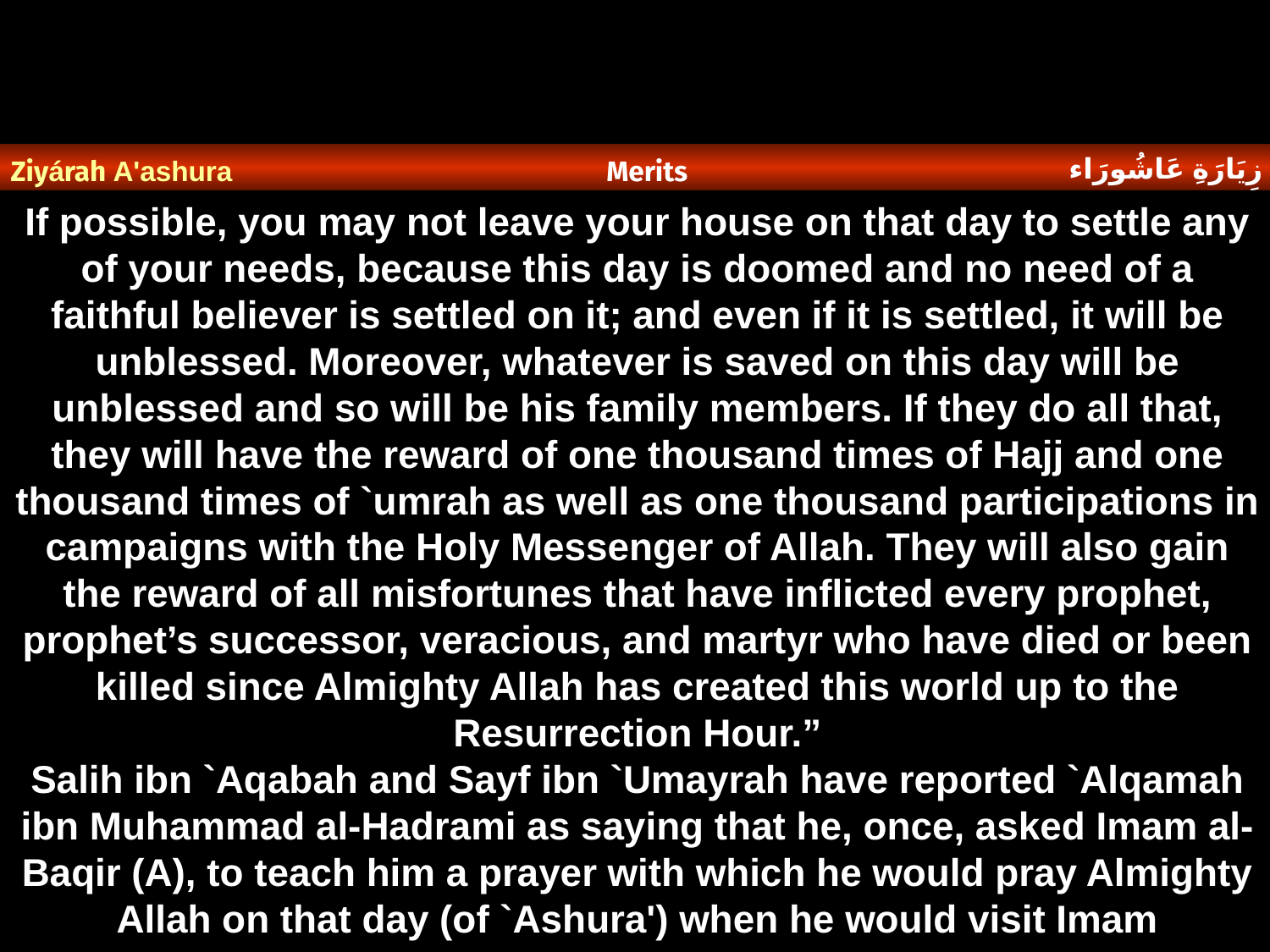

زِيَارَةِ عَاشُورَاء
Ziyárah A'ashura
Merits
If possible, you may not leave your house on that day to settle any of your needs, because this day is doomed and no need of a faithful believer is settled on it; and even if it is settled, it will be unblessed. Moreover, whatever is saved on this day will be unblessed and so will be his family members. If they do all that, they will have the reward of one thousand times of Hajj and one thousand times of `umrah as well as one thousand participations in campaigns with the Holy Messenger of Allah. They will also gain the reward of all misfortunes that have inflicted every prophet, prophet’s successor, veracious, and martyr who have died or been killed since Almighty Allah has created this world up to the Resurrection Hour.”
Salih ibn `Aqabah and Sayf ibn `Umayrah have reported `Alqamah ibn Muhammad al-Hadrami as saying that he, once, asked Imam al-Baqir (A), to teach him a prayer with which he would pray Almighty Allah on that day (of `Ashura') when he would visit Imam